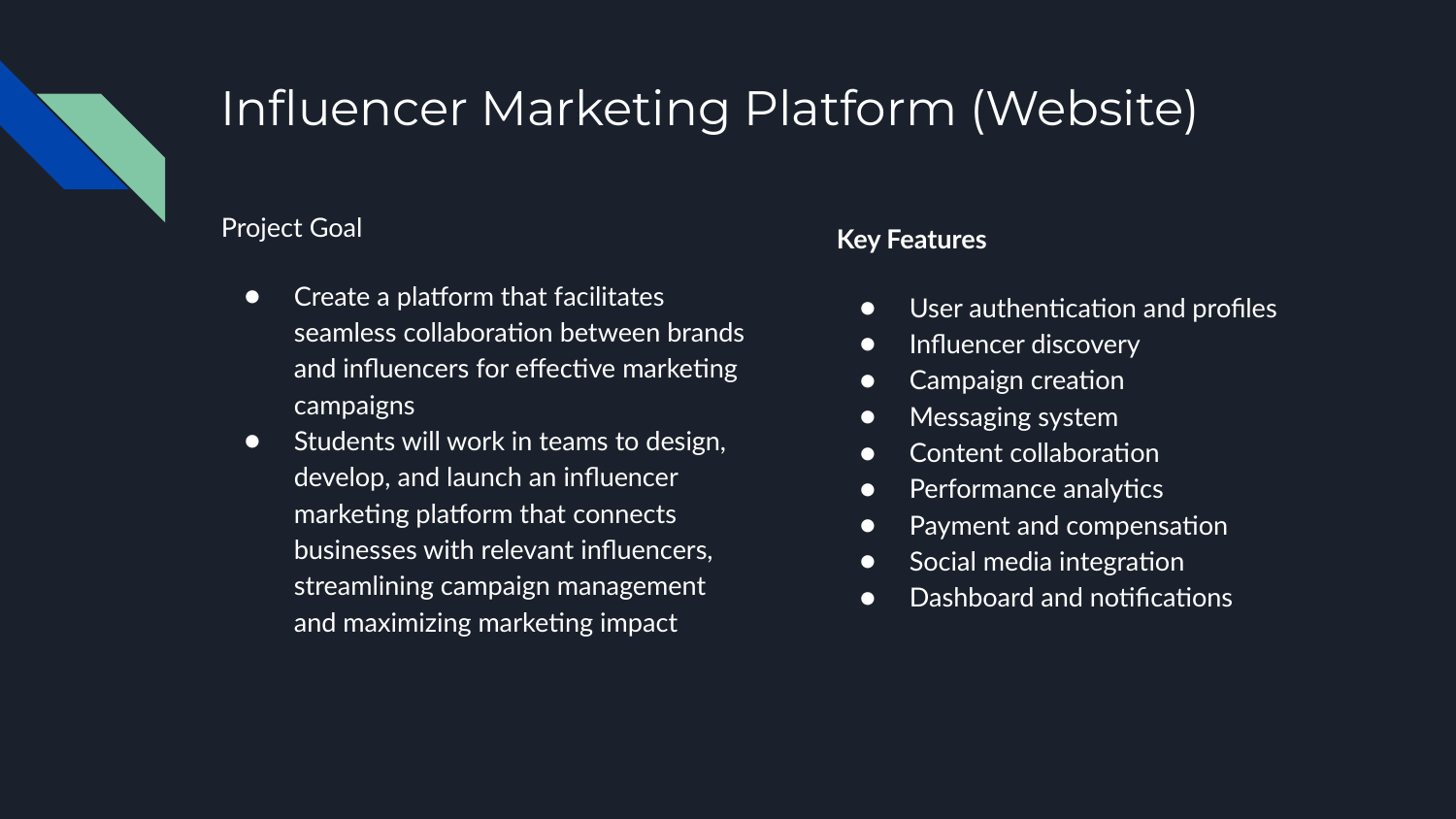

# Influencer Marketing Platform (Website)
Project Goal
Create a platform that facilitates seamless collaboration between brands and influencers for effective marketing campaigns
Students will work in teams to design, develop, and launch an influencer marketing platform that connects businesses with relevant influencers, streamlining campaign management and maximizing marketing impact
Key Features
User authentication and profiles
Influencer discovery
Campaign creation
Messaging system
Content collaboration
Performance analytics
Payment and compensation
Social media integration
Dashboard and notifications